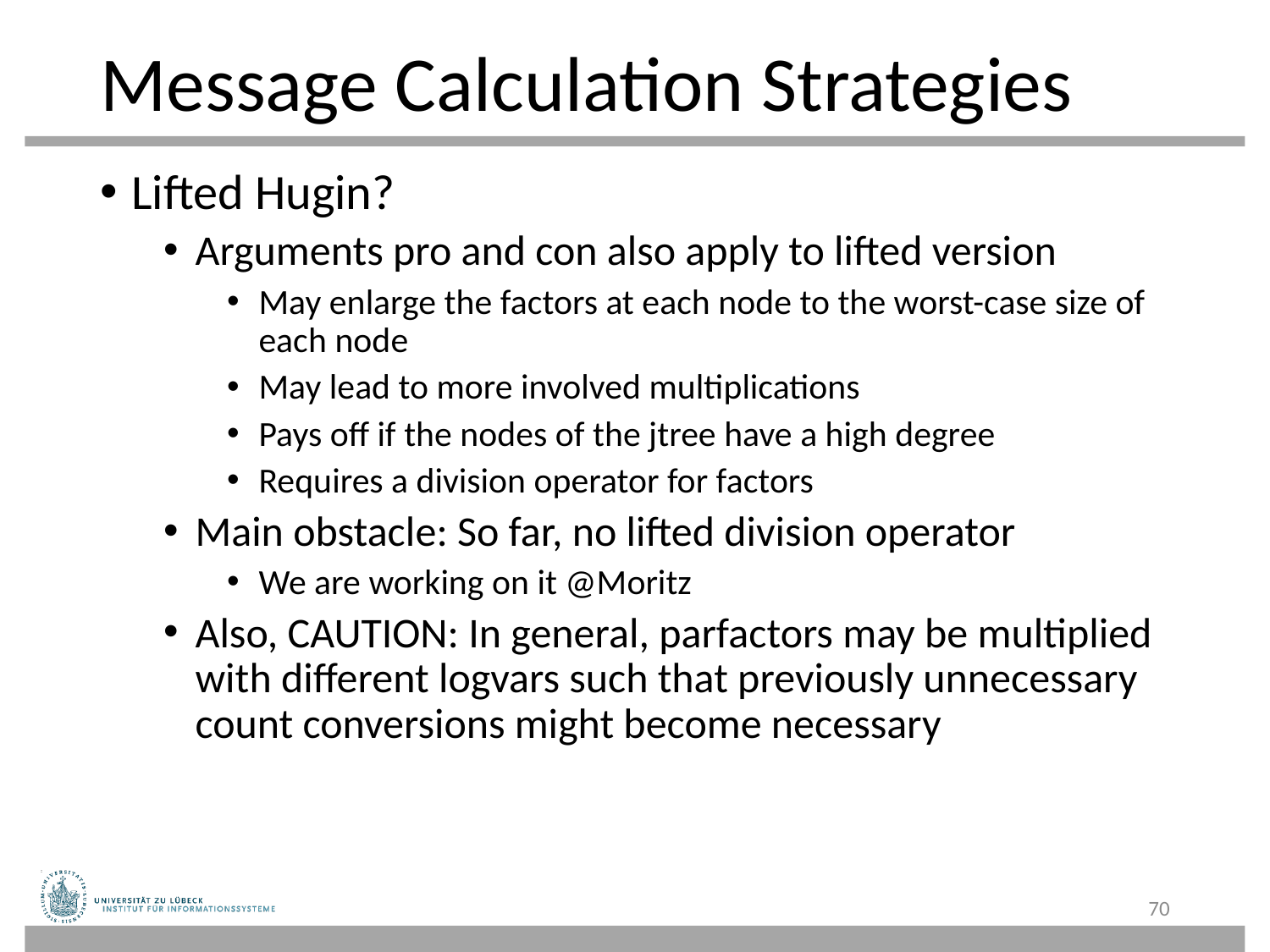

# Message Calculation Strategies
Lifted Hugin?
Arguments pro and con also apply to lifted version
May enlarge the factors at each node to the worst-case size of each node
May lead to more involved multiplications
Pays off if the nodes of the jtree have a high degree
Requires a division operator for factors
Main obstacle: So far, no lifted division operator
We are working on it @Moritz
Also, CAUTION: In general, parfactors may be multiplied with different logvars such that previously unnecessary count conversions might become necessary

70